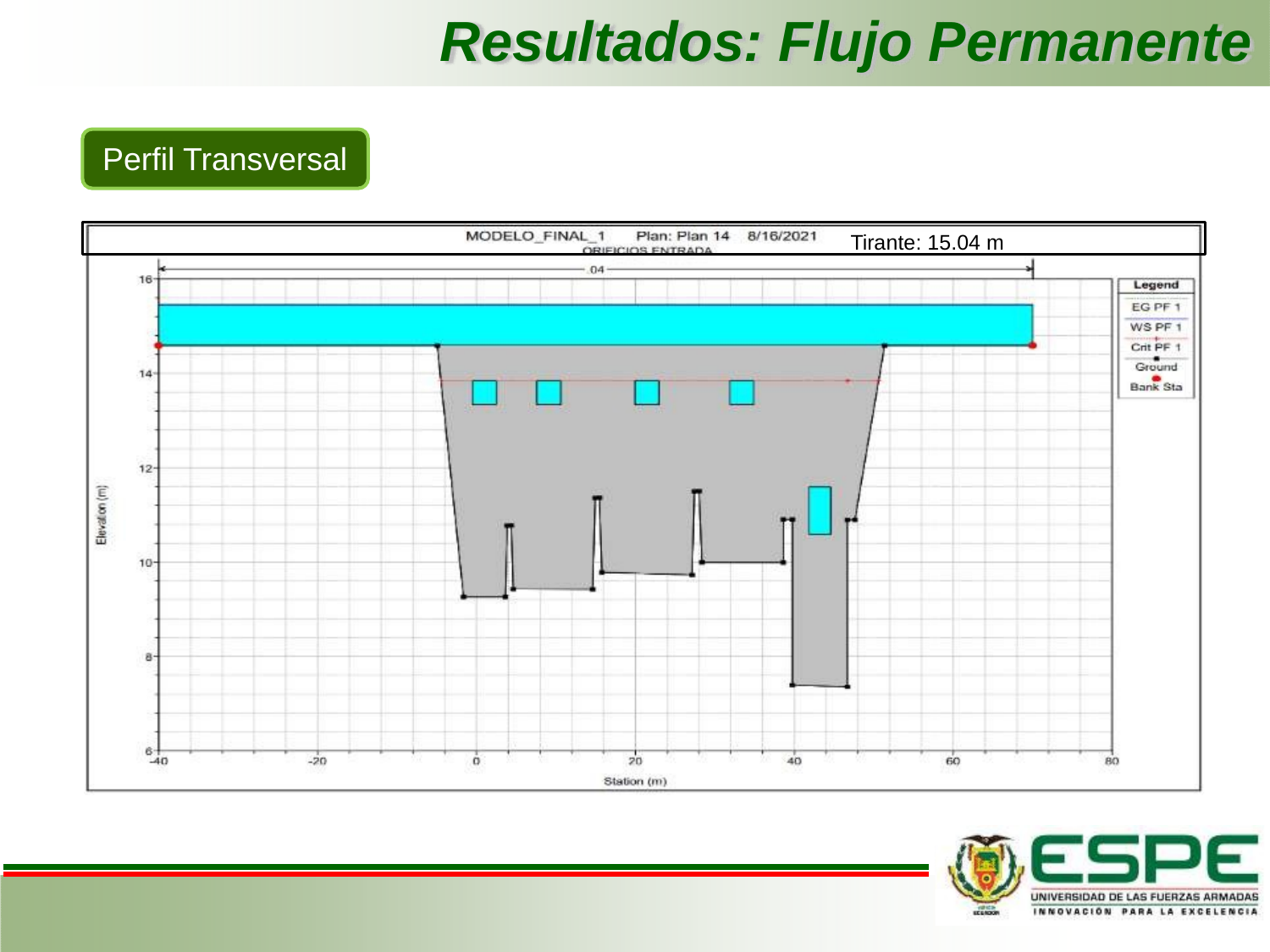

# Resultados: Flujo Permanente

Perfil Transversal
Tirante: 15.04 m